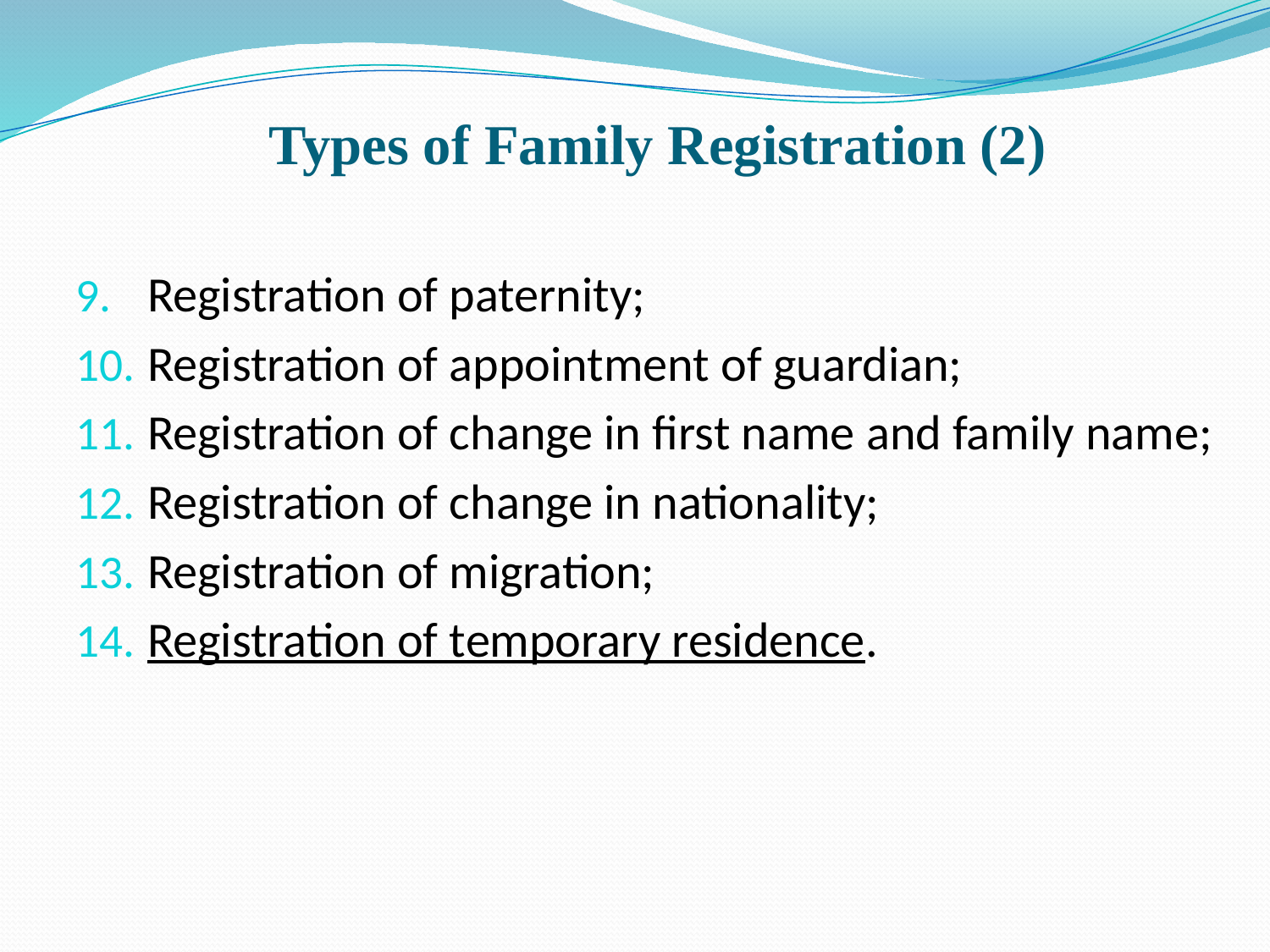

# Types of Family Registration (2)
Registration of paternity;
Registration of appointment of guardian;
Registration of change in first name and family name;
Registration of change in nationality;
Registration of migration;
Registration of temporary residence.